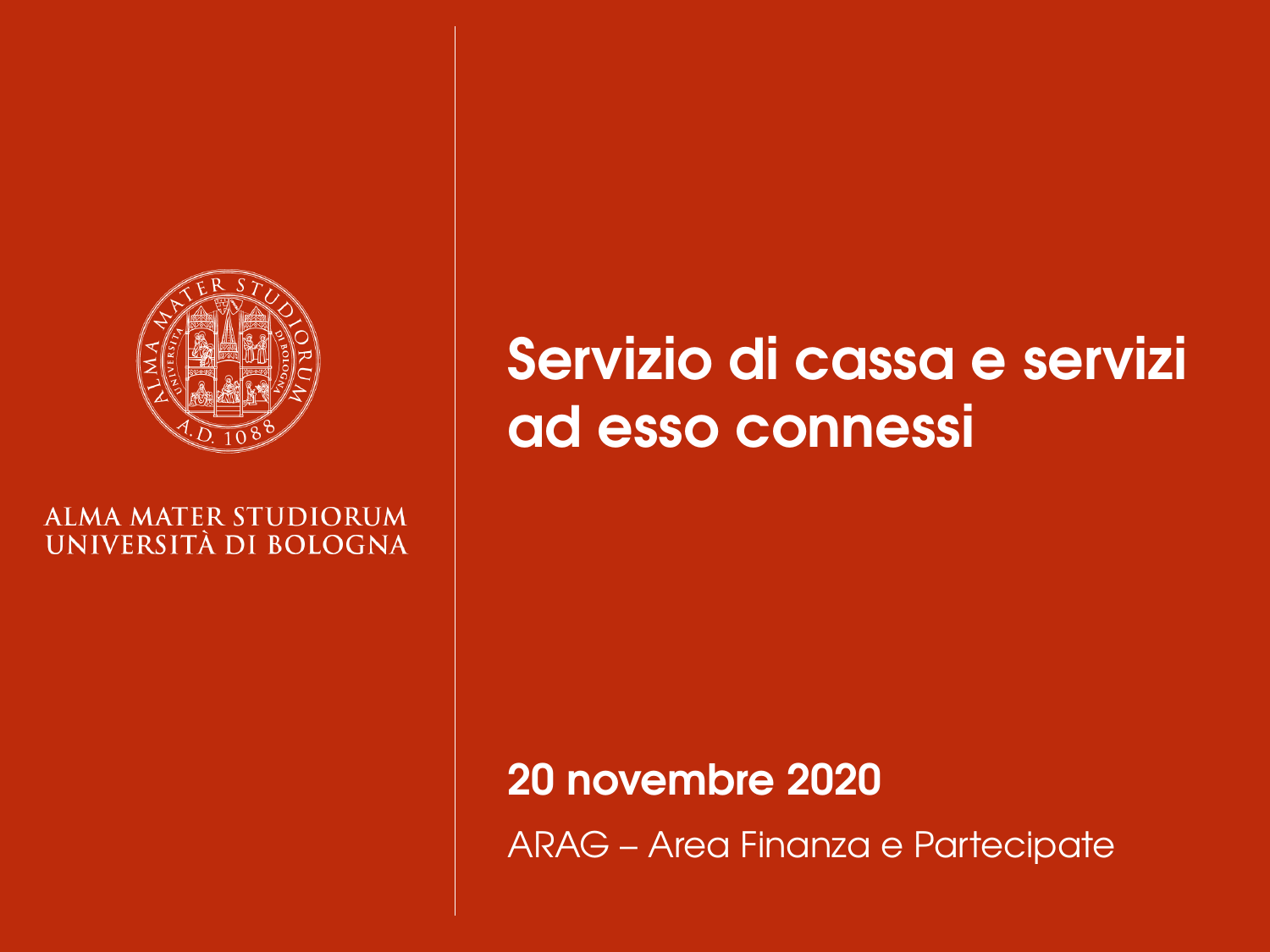

Servizio di cassa e servizi ad esso connessi
20 novembre 2020
ARAG – Area Finanza e Partecipate